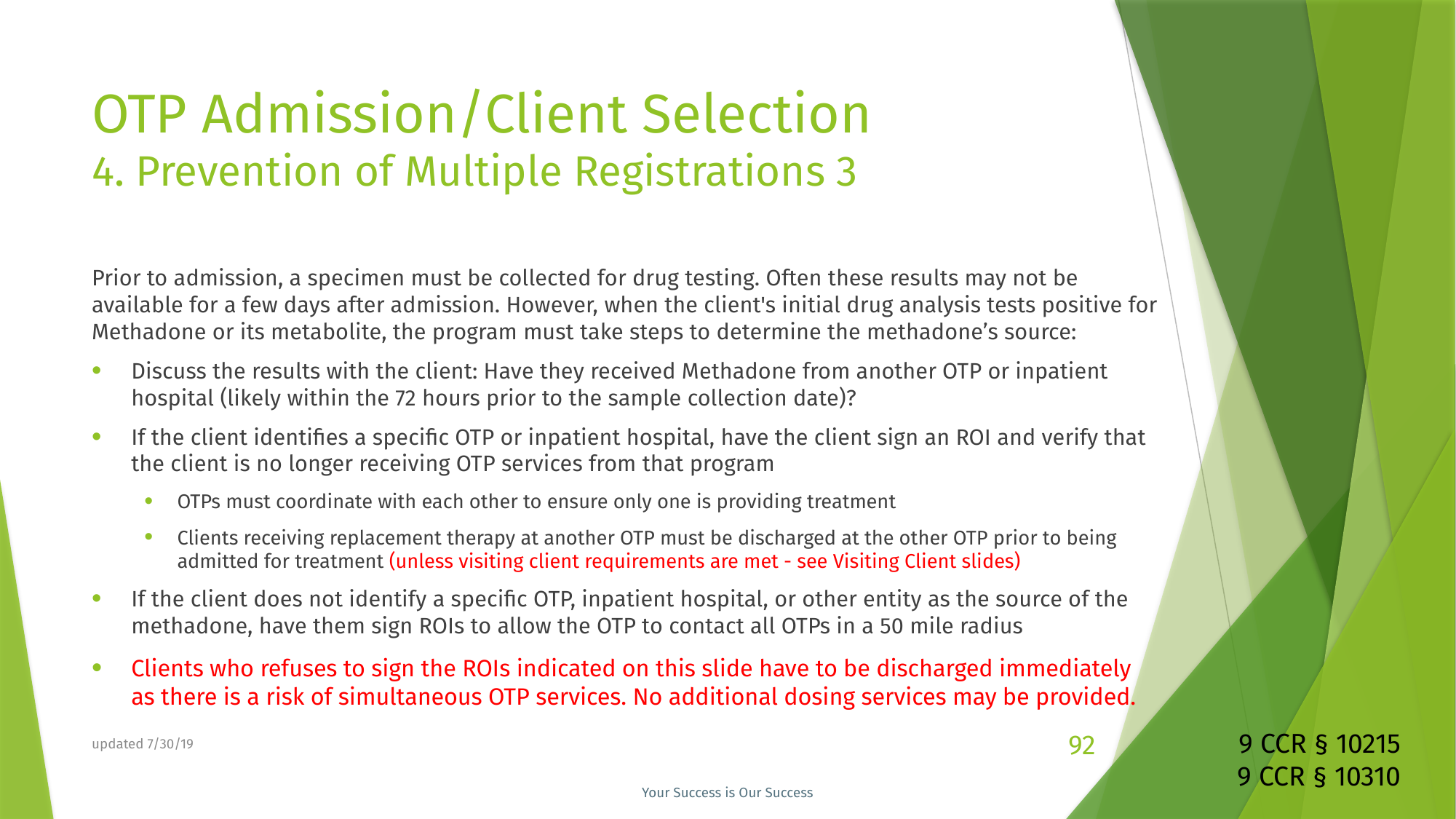

# OTP Admission/Client Selection 4. Prevention of Multiple Registrations 3
Prior to admission, a specimen must be collected for drug testing. Often these results may not be available for a few days after admission. However, when the client's initial drug analysis tests positive for Methadone or its metabolite, the program must take steps to determine the methadone’s source:
Discuss the results with the client: Have they received Methadone from another OTP or inpatient hospital (likely within the 72 hours prior to the sample collection date)?
If the client identifies a specific OTP or inpatient hospital, have the client sign an ROI and verify that the client is no longer receiving OTP services from that program
OTPs must coordinate with each other to ensure only one is providing treatment
Clients receiving replacement therapy at another OTP must be discharged at the other OTP prior to being admitted for treatment (unless visiting client requirements are met - see Visiting Client slides)
If the client does not identify a specific OTP, inpatient hospital, or other entity as the source of the methadone, have them sign ROIs to allow the OTP to contact all OTPs in a 50 mile radius
Clients who refuses to sign the ROIs indicated on this slide have to be discharged immediately as there is a risk of simultaneous OTP services. No additional dosing services may be provided.
9 CCR § 10215
9 CCR § 10310
updated 7/30/19
92